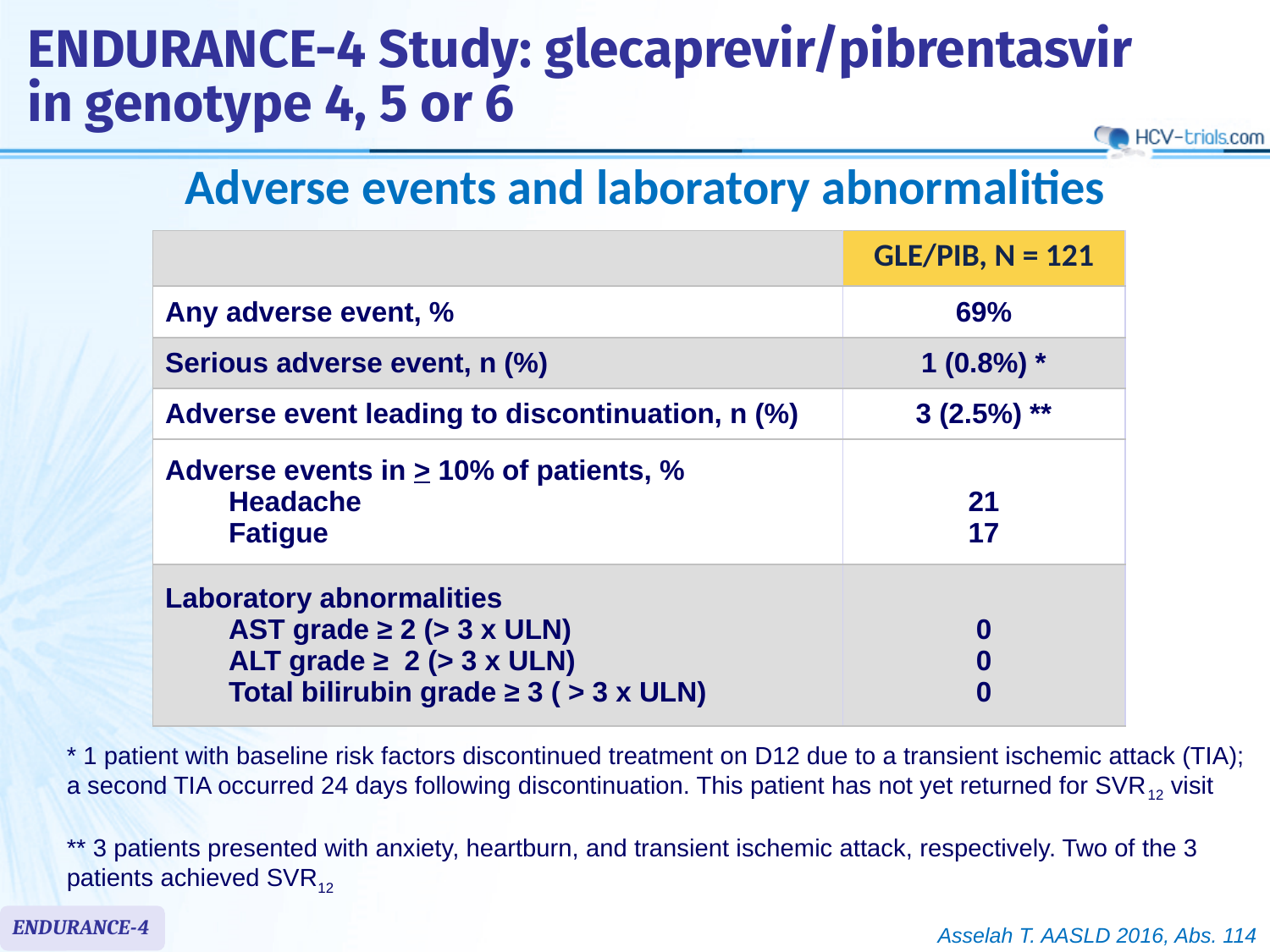

# ENDURANCE-4 Study: glecaprevir/pibrentasvir in genotype 4, 5 or 6
Adverse events and laboratory abnormalities
|  | GLE/PIB, N = 121 |
| --- | --- |
| Any adverse event, % | 69% |
| Serious adverse event, n (%) | 1 (0.8%) \* |
| Adverse event leading to discontinuation, n (%) | 3 (2.5%) \*\* |
| Adverse events in > 10% of patients, % Headache Fatigue | 21 17 |
| Laboratory abnormalities AST grade ≥ 2 (> 3 x ULN) ALT grade ≥ 2 (> 3 x ULN) Total bilirubin grade ≥ 3 ( > 3 x ULN) | 0 0 0 |
* 1 patient with baseline risk factors discontinued treatment on D12 due to a transient ischemic attack (TIA); a second TIA occurred 24 days following discontinuation. This patient has not yet returned for SVR12 visit
** 3 patients presented with anxiety, heartburn, and transient ischemic attack, respectively. Two of the 3 patients achieved SVR12

ENDURANCE-4
Asselah T. AASLD 2016, Abs. 114